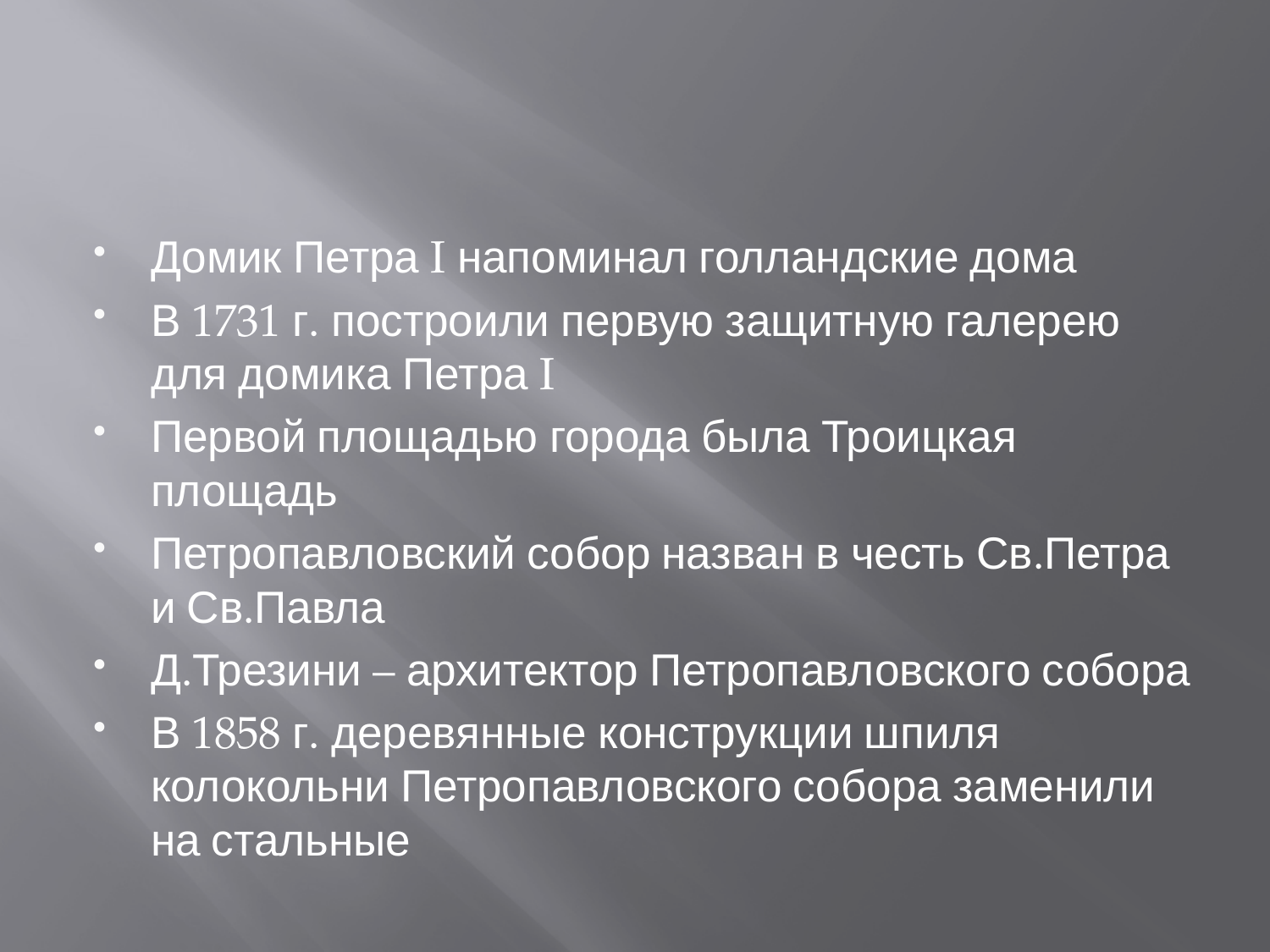

Домик Петра I напоминал голландские дома
В 1731 г. построили первую защитную галерею для домика Петра I
Первой площадью города была Троицкая площадь
Петропавловский собор назван в честь Св.Петра и Св.Павла
Д.Трезини – архитектор Петропавловского собора
В 1858 г. деревянные конструкции шпиля колокольни Петропавловского собора заменили на стальные